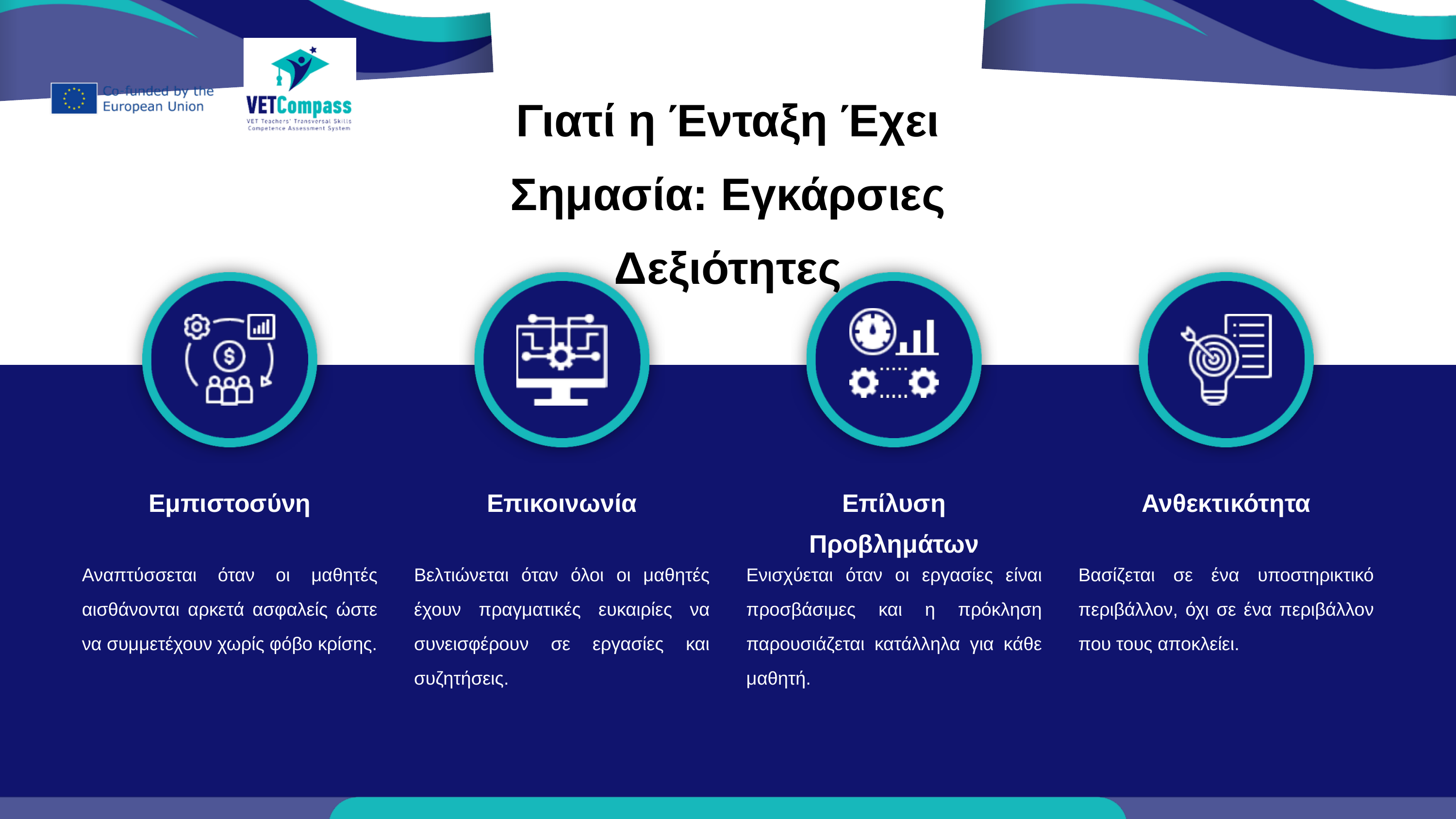

Γιατί η Ένταξη Έχει Σημασία: Εγκάρσιες Δεξιότητες

Εμπιστοσύνη
Επικοινωνία
Επίλυση Προβλημάτων
Ανθεκτικότητα
Αναπτύσσεται όταν οι μαθητές αισθάνονται αρκετά ασφαλείς ώστε να συμμετέχουν χωρίς φόβο κρίσης.
Βελτιώνεται όταν όλοι οι μαθητές έχουν πραγματικές ευκαιρίες να συνεισφέρουν σε εργασίες και συζητήσεις.
Ενισχύεται όταν οι εργασίες είναι προσβάσιμες και η πρόκληση παρουσιάζεται κατάλληλα για κάθε μαθητή.
Βασίζεται σε ένα υποστηρικτικό περιβάλλον, όχι σε ένα περιβάλλον που τους αποκλείει.